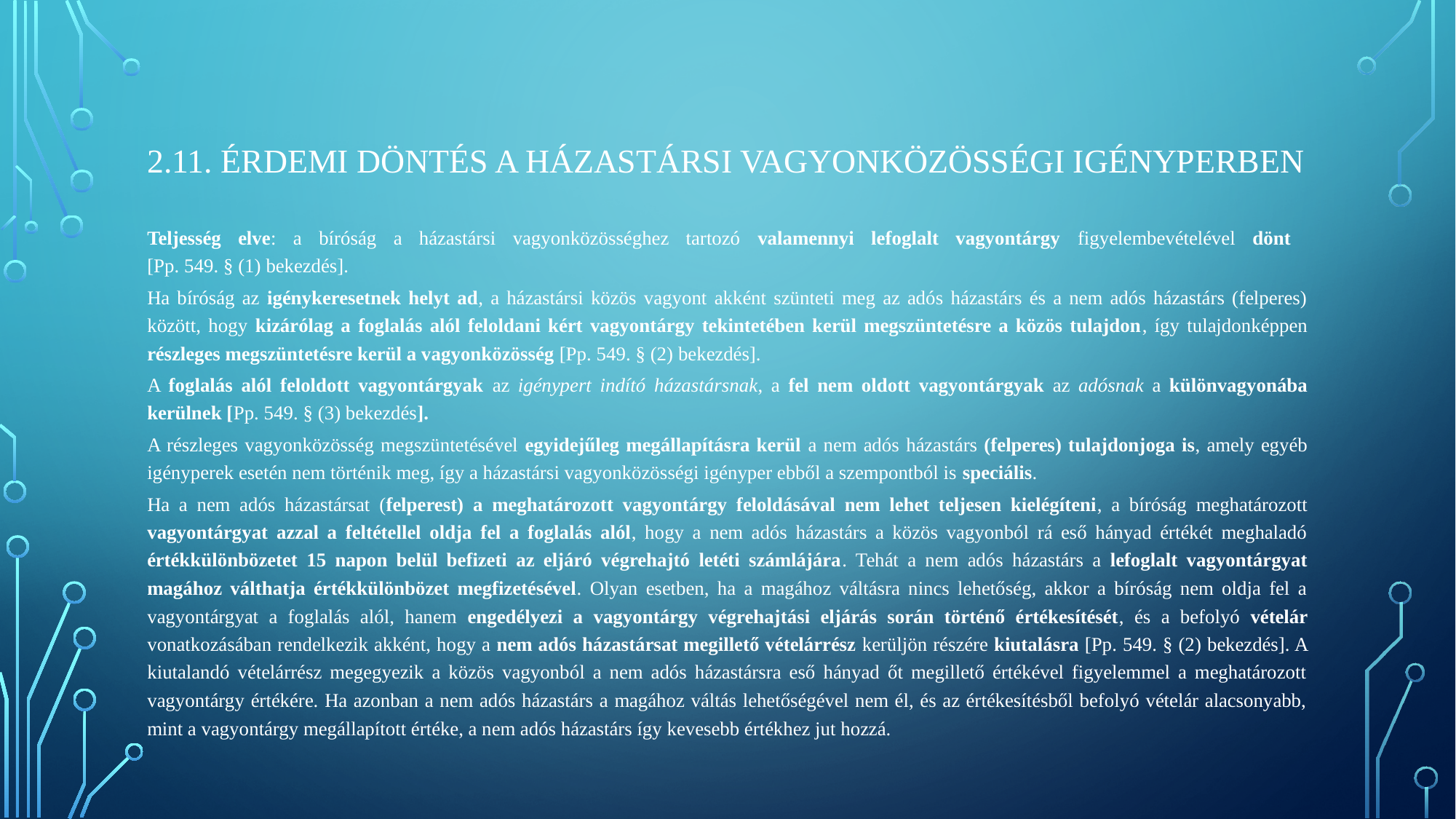

# 2.11. Érdemi döntés a házastársi vagyonközösségi igényperben
Teljesség elve: a bíróság a házastársi vagyonközösséghez tartozó valamennyi lefoglalt vagyontárgy figyelembevételével dönt
[Pp. 549. § (1) bekezdés].
Ha bíróság az igénykeresetnek helyt ad, a házastársi közös vagyont akként szünteti meg az adós házastárs és a nem adós házastárs (felperes) között, hogy kizárólag a foglalás alól feloldani kért vagyontárgy tekintetében kerül megszüntetésre a közös tulajdon, így tulajdonképpen részleges megszüntetésre kerül a vagyonközösség [Pp. 549. § (2) bekezdés].
A foglalás alól feloldott vagyontárgyak az igénypert indító házastársnak, a fel nem oldott vagyontárgyak az adósnak a különvagyonába kerülnek [Pp. 549. § (3) bekezdés].
A részleges vagyonközösség megszüntetésével egyidejűleg megállapításra kerül a nem adós házastárs (felperes) tulajdonjoga is, amely egyéb igényperek esetén nem történik meg, így a házastársi vagyonközösségi igényper ebből a szempontból is speciális.
Ha a nem adós házastársat (felperest) a meghatározott vagyontárgy feloldásával nem lehet teljesen kielégíteni, a bíróság meghatározott vagyontárgyat azzal a feltétellel oldja fel a foglalás alól, hogy a nem adós házastárs a közös vagyonból rá eső hányad értékét meghaladó értékkülönbözetet 15 napon belül befizeti az eljáró végrehajtó letéti számlájára. Tehát a nem adós házastárs a lefoglalt vagyontárgyat magához válthatja értékkülönbözet megfizetésével. Olyan esetben, ha a magához váltásra nincs lehetőség, akkor a bíróság nem oldja fel a vagyontárgyat a foglalás alól, hanem engedélyezi a vagyontárgy végrehajtási eljárás során történő értékesítését, és a befolyó vételár vonatkozásában rendelkezik akként, hogy a nem adós házastársat megillető vételárrész kerüljön részére kiutalásra [Pp. 549. § (2) bekezdés]. A kiutalandó vételárrész megegyezik a közös vagyonból a nem adós házastársra eső hányad őt megillető értékével figyelemmel a meghatározott vagyontárgy értékére. Ha azonban a nem adós házastárs a magához váltás lehetőségével nem él, és az értékesítésből befolyó vételár alacsonyabb, mint a vagyontárgy megállapított értéke, a nem adós házastárs így kevesebb értékhez jut hozzá.